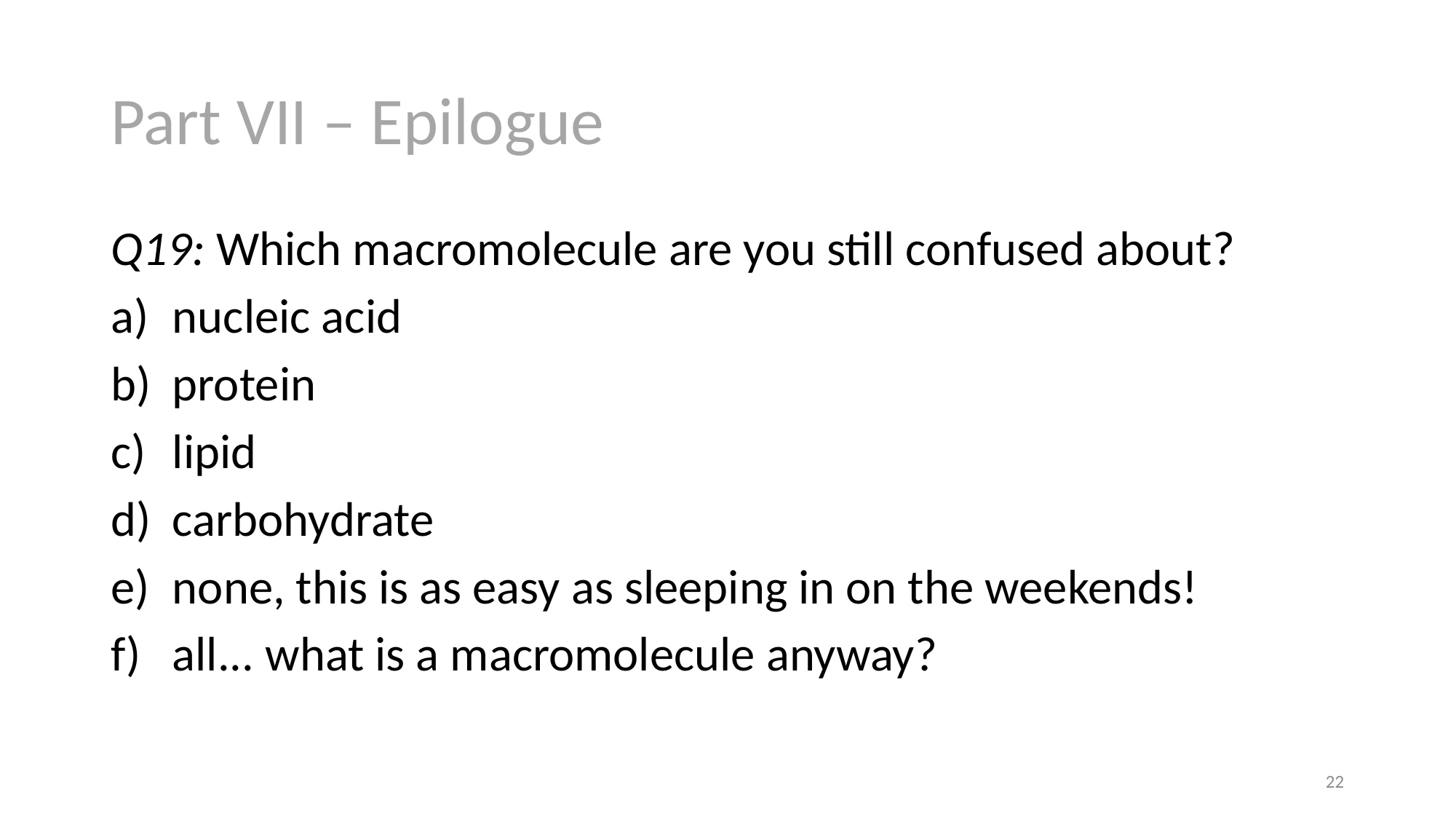

# Part VII – Epilogue
Q19: Which macromolecule are you still confused about?
nucleic acid
protein
lipid
carbohydrate
none, this is as easy as sleeping in on the weekends!
all... what is a macromolecule anyway?
22